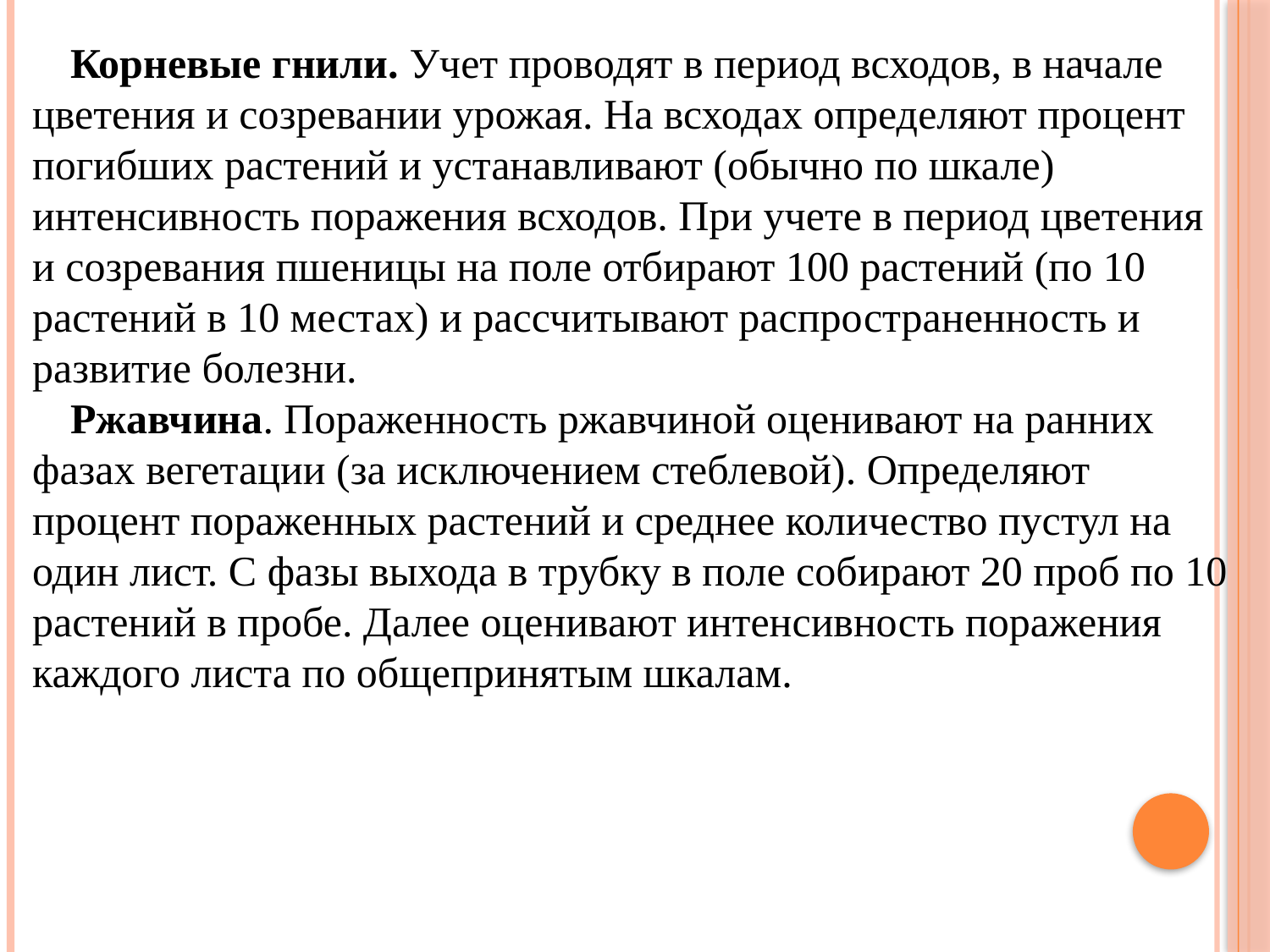

Корневые гнили. Учет проводят в период всходов, в начале цветения и созревании урожая. На всходах определяют процент погибших растений и устанавливают (обычно по шкале) интенсивность поражения всходов. При учете в период цветения и созревания пшеницы на поле отбирают 100 растений (по 10 растений в 10 местах) и рассчитывают распространенность и развитие болезни.
Ржавчина. Пораженность ржавчиной оценивают на ранних фазах вегетации (за исключением стеблевой). Определяют процент пораженных растений и среднее количество пустул на один лист. С фазы выхода в трубку в поле собирают 20 проб по 10 растений в пробе. Далее оценивают интенсивность поражения каждого листа по общепринятым шкалам.